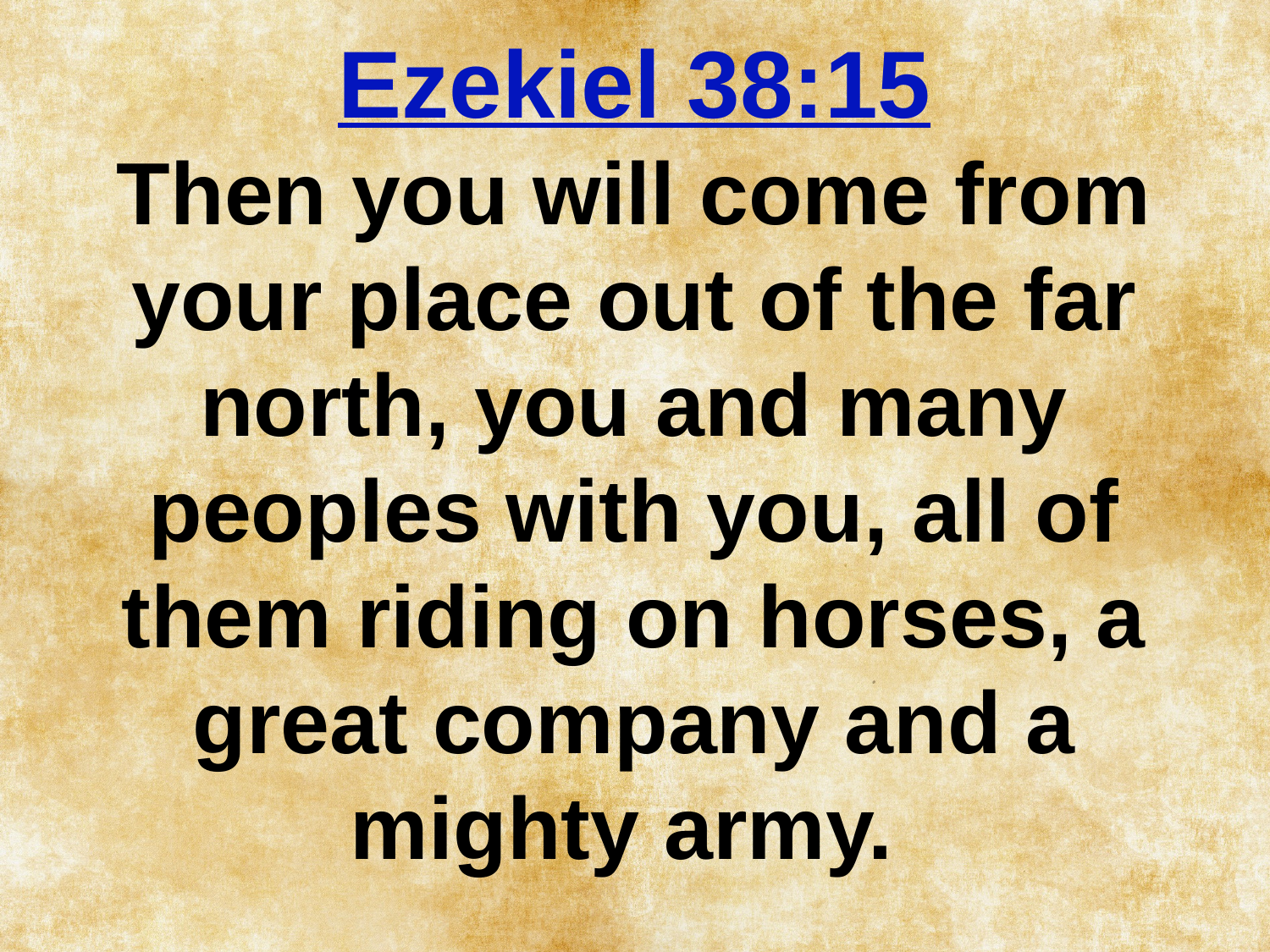

Ezekiel 38:15
Then you will come from your place out of the far north, you and many peoples with you, all of them riding on horses, a great company and a mighty army.